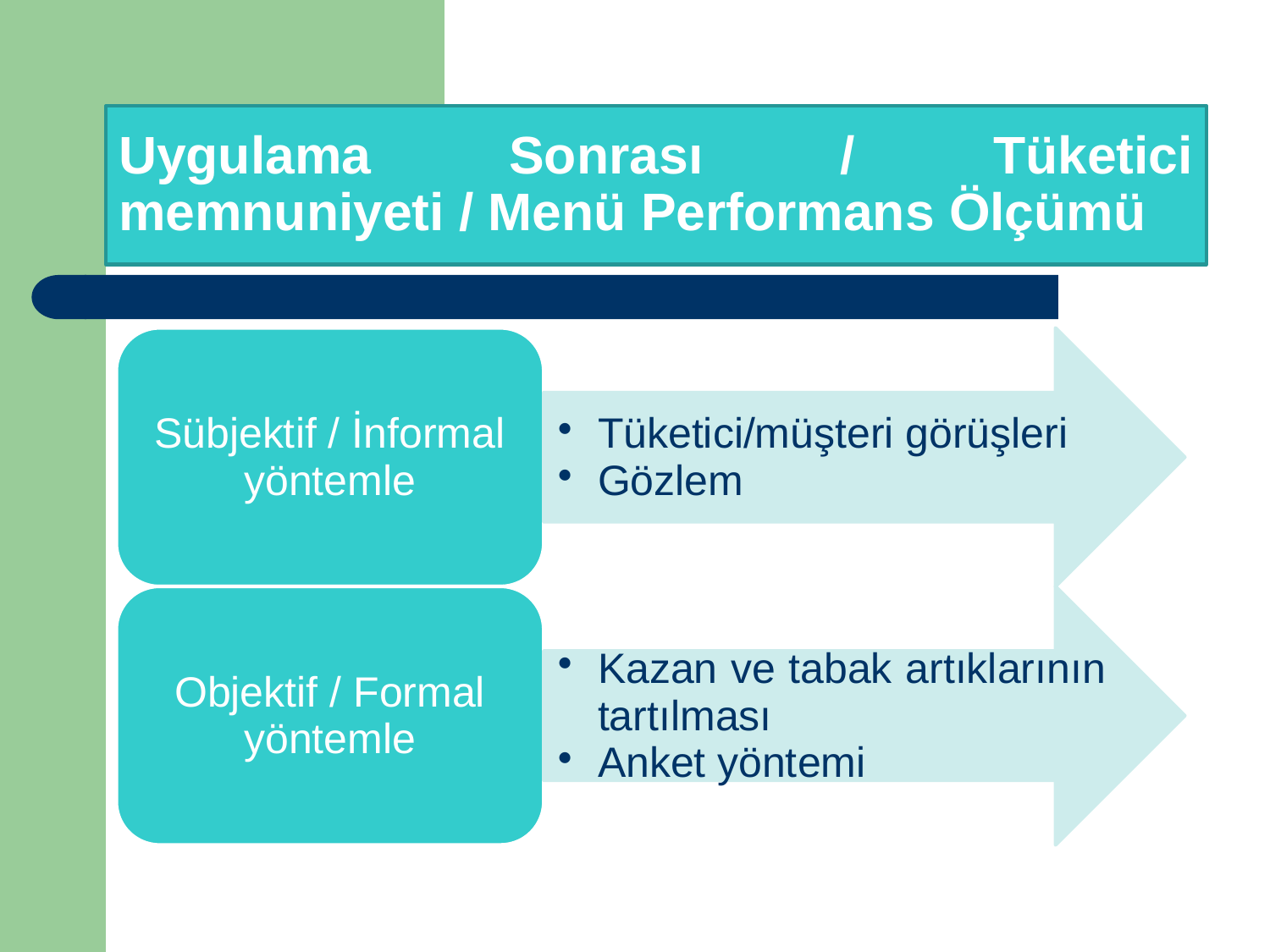

# Uygulama Sonrası / Tüketici memnuniyeti / Menü Performans Ölçümü
Sübjektif / İnformal yöntemle
Tüketici/müşteri görüşleri
Gözlem
Objektif / Formal yöntemle
Kazan ve tabak artıklarının tartılması
Anket yöntemi